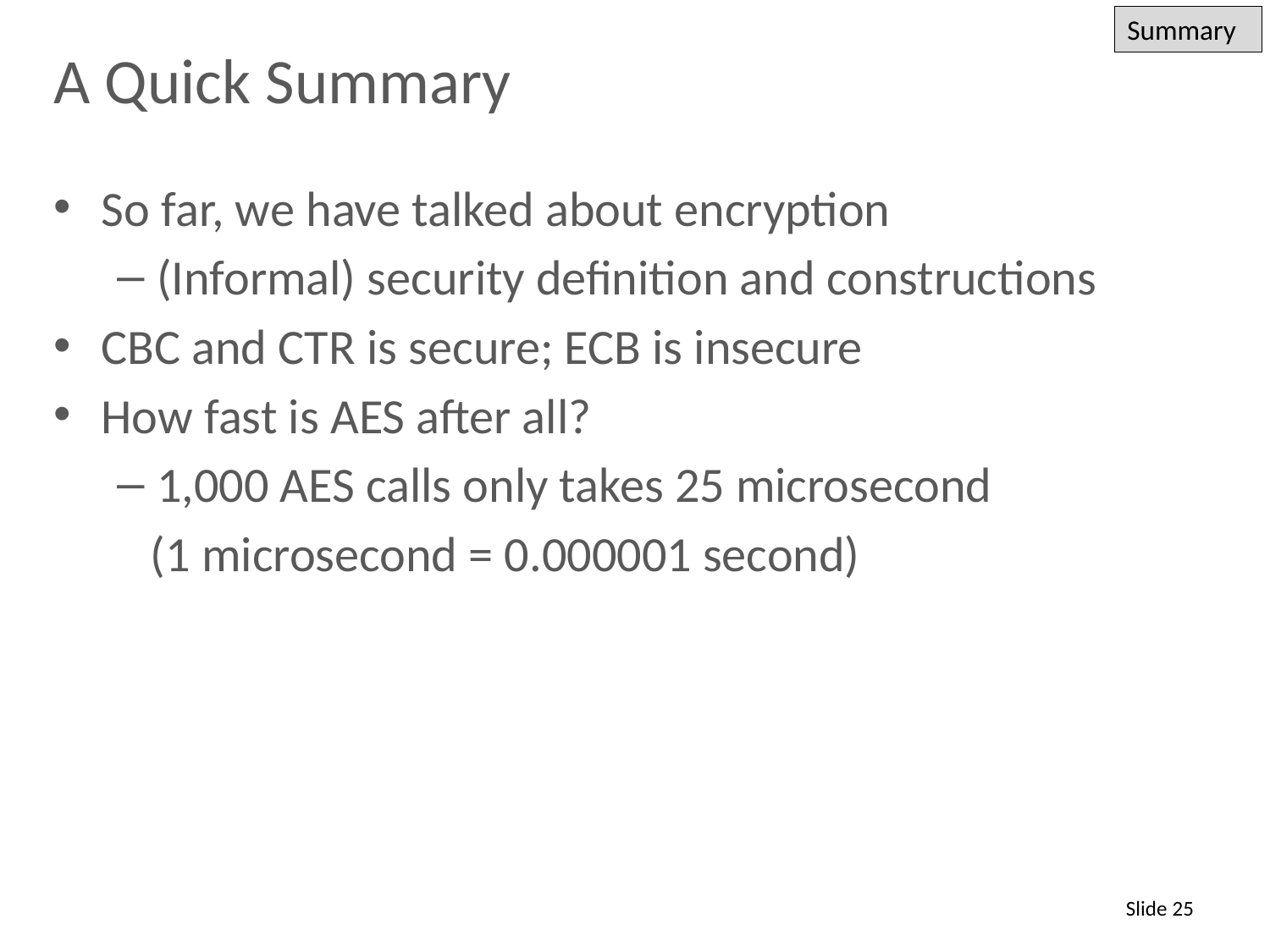

Summary
# A Quick Summary
So far, we have talked about encryption
(Informal) security definition and constructions
CBC and CTR is secure; ECB is insecure
How fast is AES after all?
1,000 AES calls only takes 25 microsecond
   (1 microsecond = 0.000001 second)

Slide 25